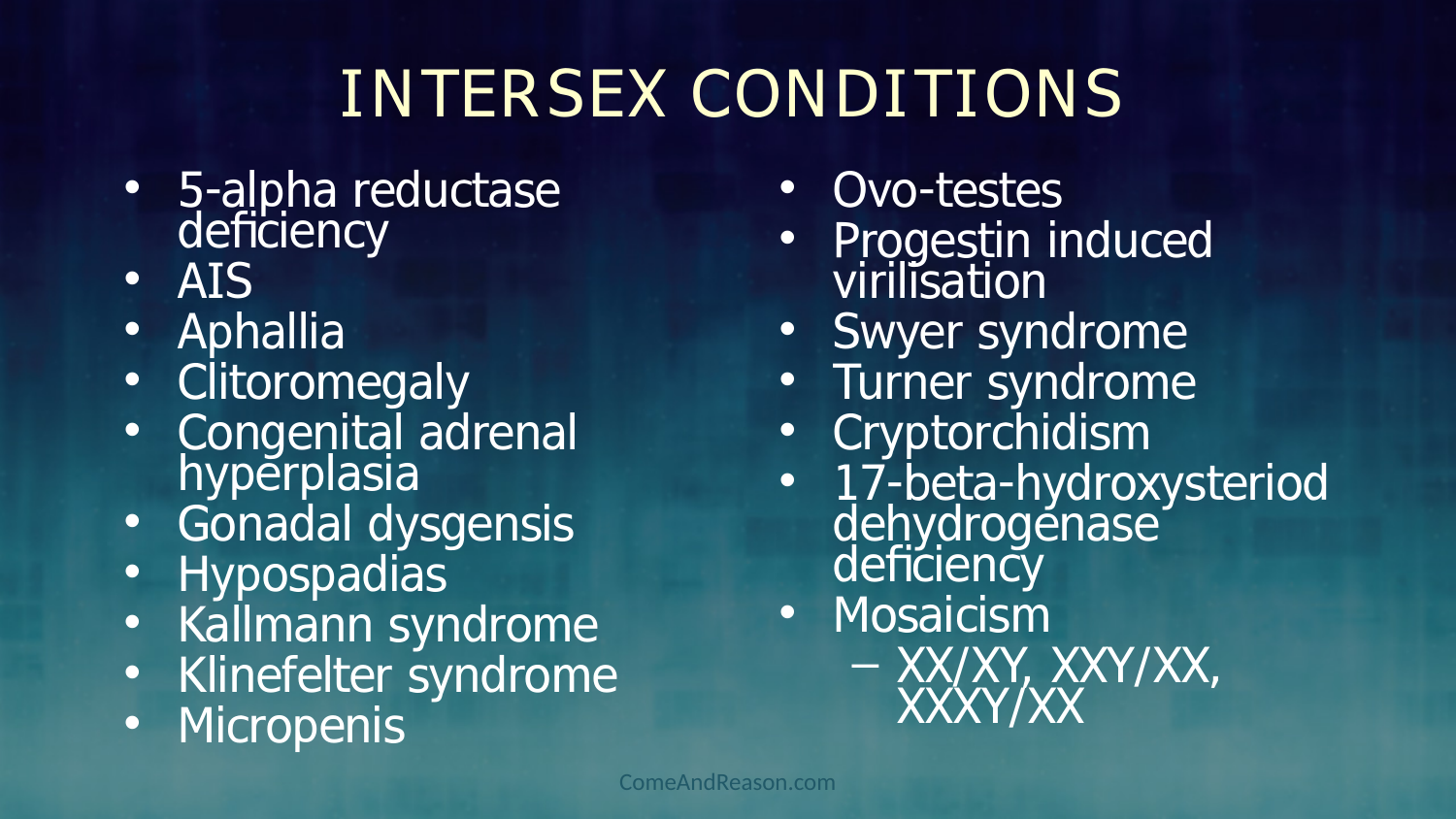

Intersex Conditions
5-alpha reductase deficiency
AIS
Aphallia
Clitoromegaly
Congenital adrenal hyperplasia
Gonadal dysgensis
Hypospadias
Kallmann syndrome
Klinefelter syndrome
Micropenis

Ovo-testes
Progestin induced virilisation
Swyer syndrome
Turner syndrome
Cryptorchidism
17-beta-hydroxysteriod dehydrogenase deficiency
Mosaicism
XX/XY, XXY/XX, XXXY/XX

ComeAndReason.com